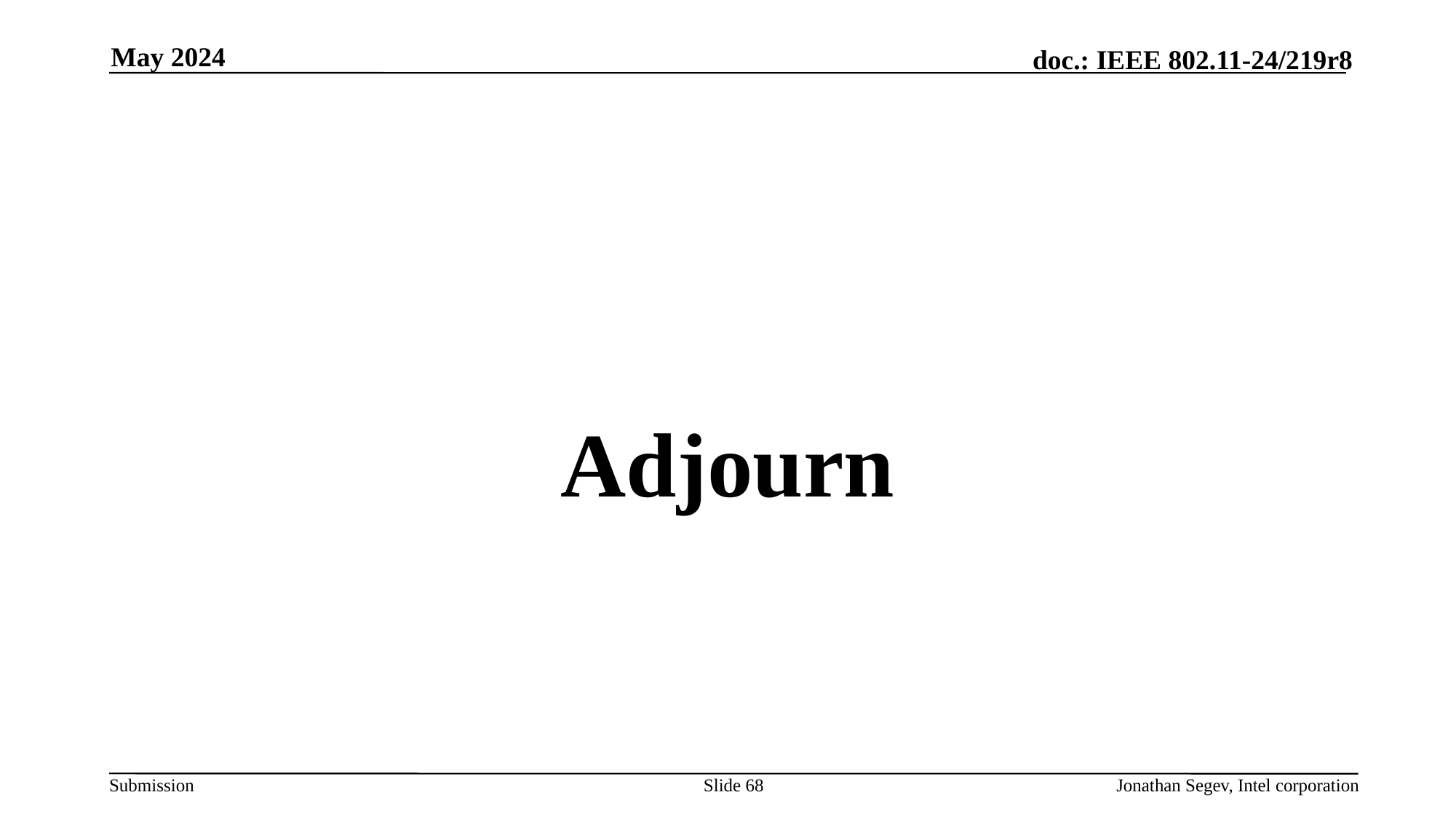

May 2024
#

Adjourn
Slide 68
Jonathan Segev, Intel corporation